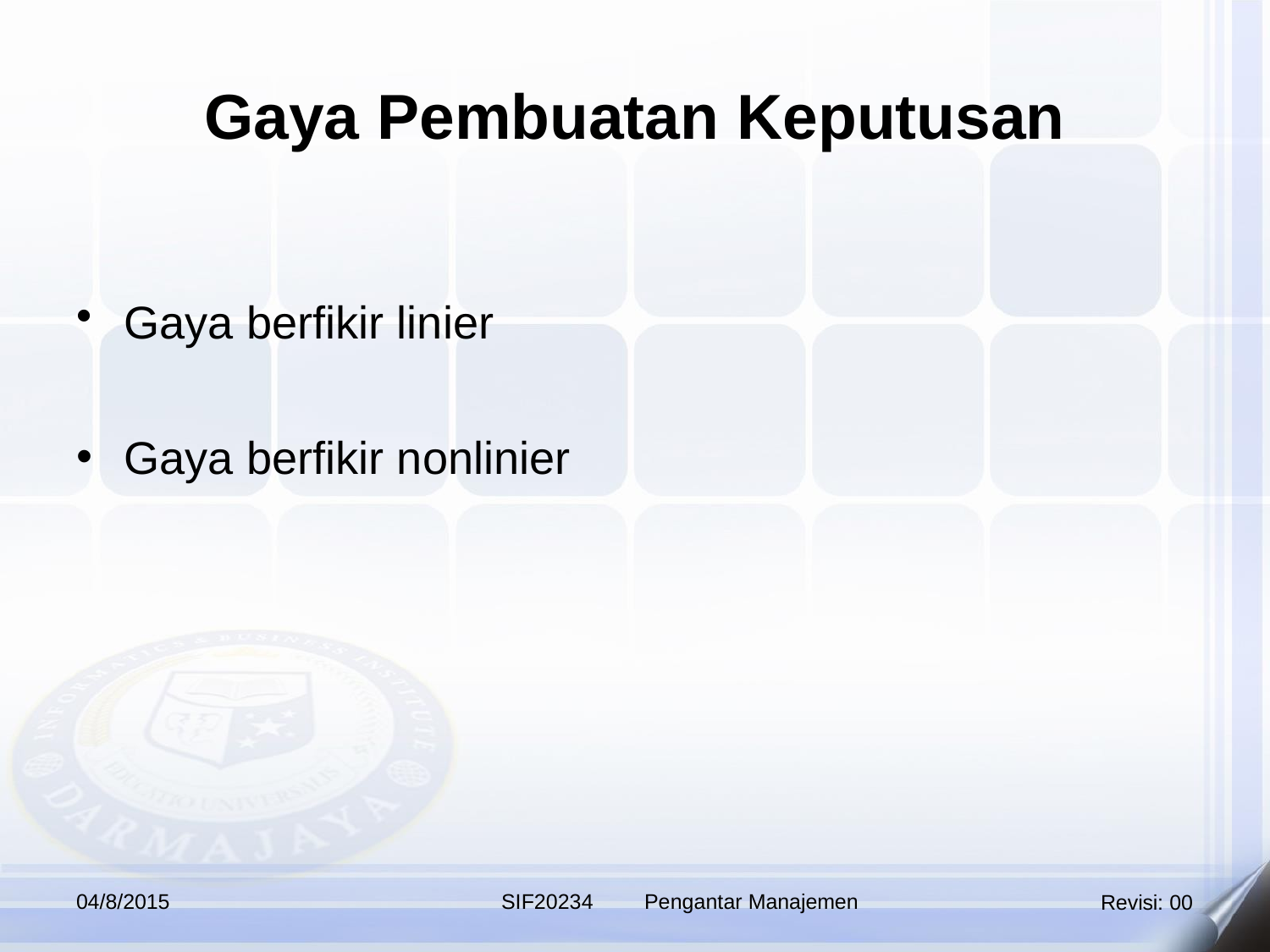

# Gaya Pembuatan Keputusan
Gaya berfikir linier

Gaya berfikir nonlinier
04/8/2015
SIF20234
Pengantar Manajemen
Revisi: 00